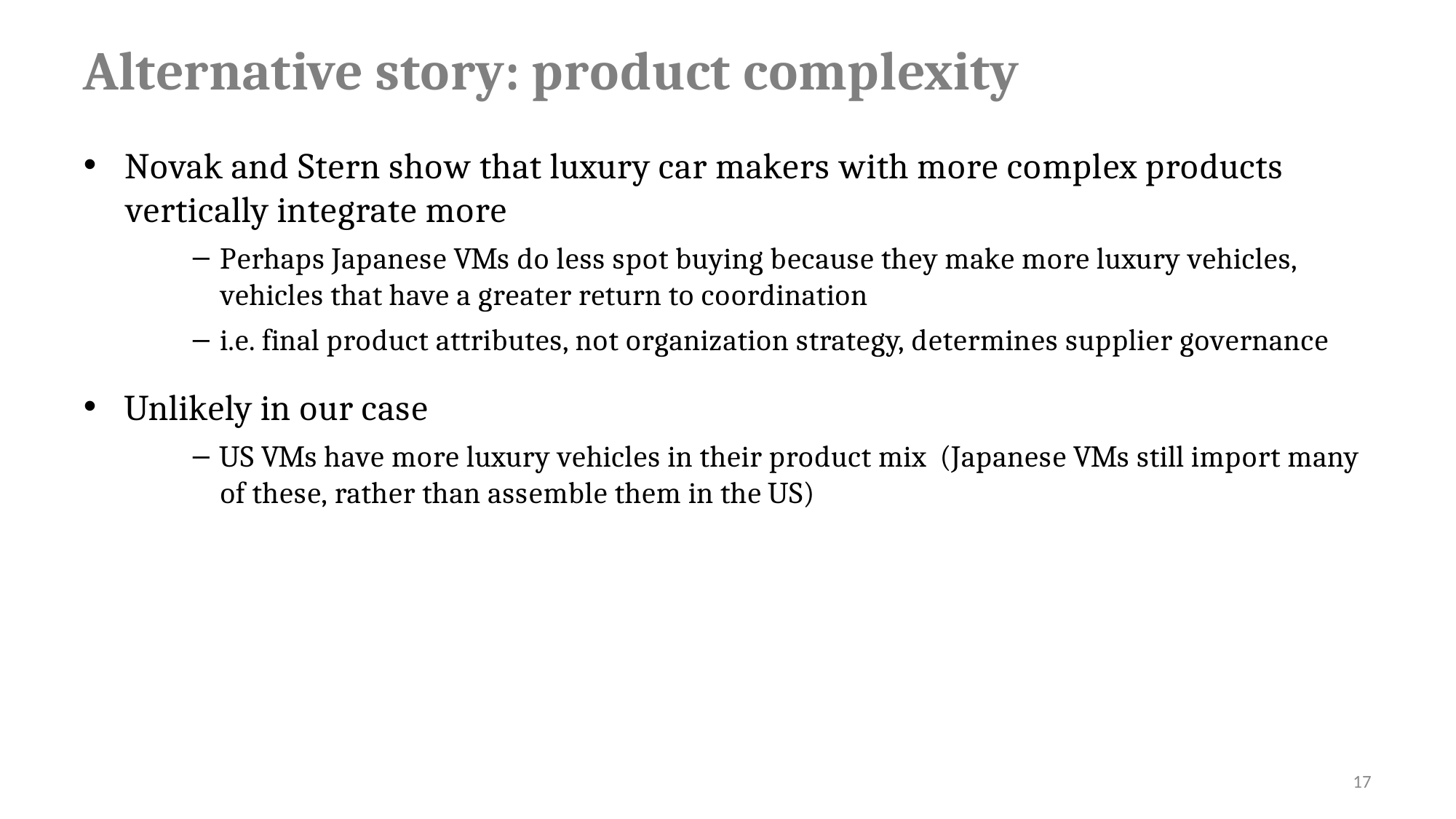

# Alternative story: product complexity
Novak and Stern show that luxury car makers with more complex products vertically integrate more
Perhaps Japanese VMs do less spot buying because they make more luxury vehicles, vehicles that have a greater return to coordination
i.e. final product attributes, not organization strategy, determines supplier governance
Unlikely in our case
US VMs have more luxury vehicles in their product mix  (Japanese VMs still import many of these, rather than assemble them in the US)
17